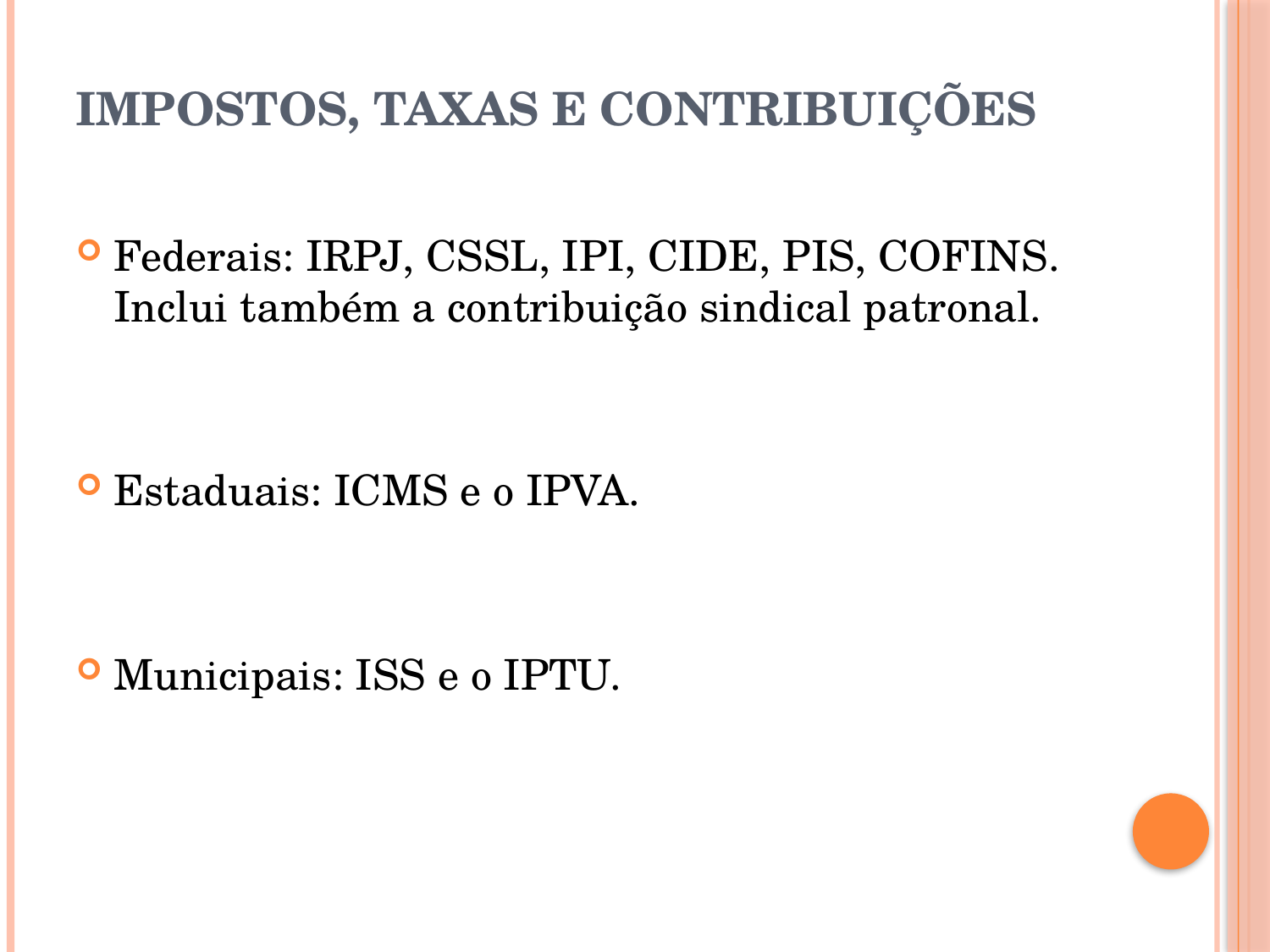

# Impostos, taxas e contribuições
Federais: IRPJ, CSSL, IPI, CIDE, PIS, COFINS. Inclui também a contribuição sindical patronal.

Estaduais: ICMS e o IPVA.

Municipais: ISS e o IPTU.